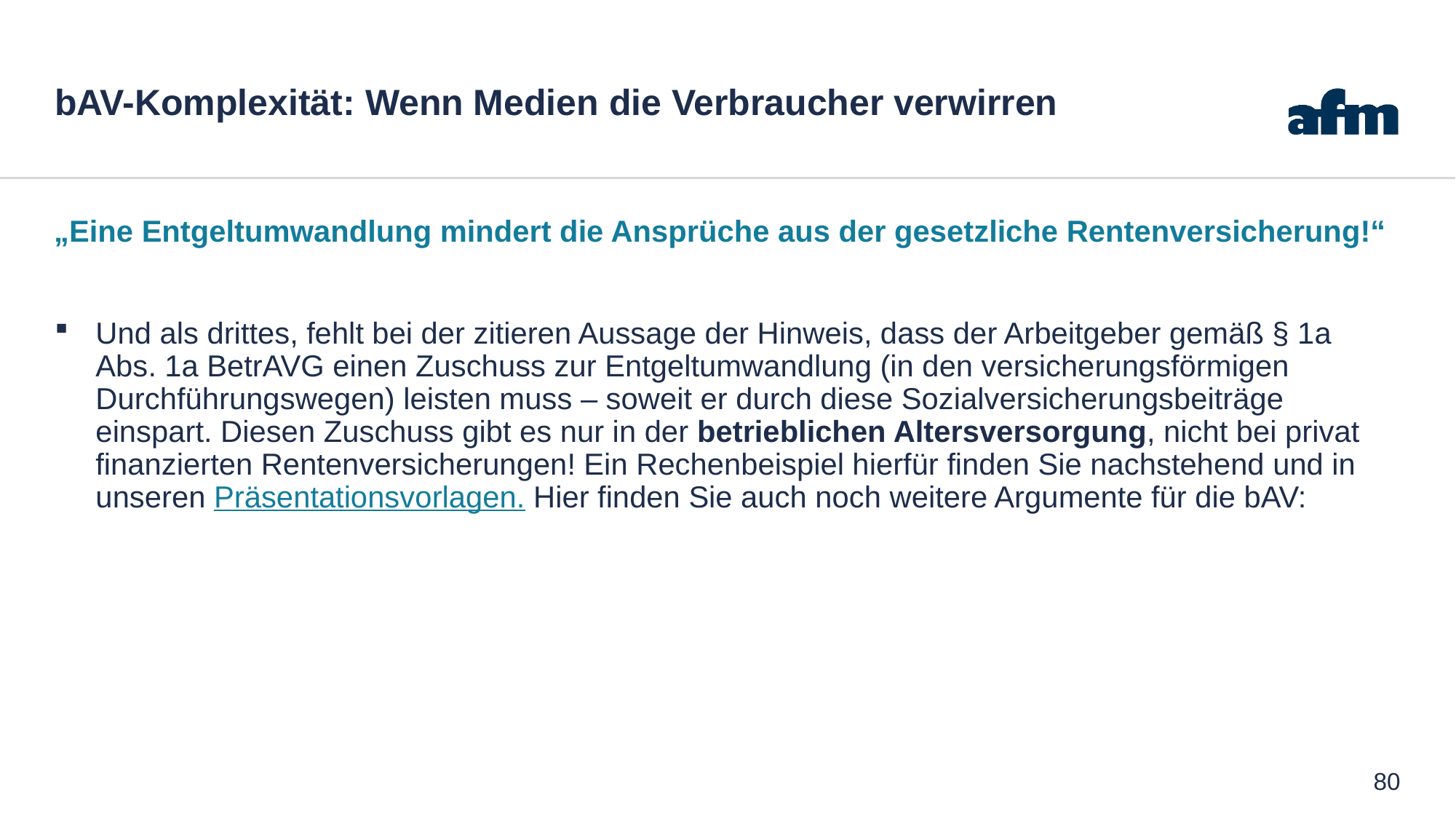

# bAV-Komplexität: Wenn Medien die Verbraucher verwirren
„Eine Entgeltumwandlung mindert die Ansprüche aus der gesetzliche Rentenversicherung!“
Und als drittes, fehlt bei der zitieren Aussage der Hinweis, dass der Arbeitgeber gemäß § 1a Abs. 1a BetrAVG einen Zuschuss zur Entgeltumwandlung (in den versicherungsförmigen Durchführungswegen) leisten muss – soweit er durch diese Sozialversicherungsbeiträge einspart. Diesen Zuschuss gibt es nur in der betrieblichen Altersversorgung, nicht bei privat finanzierten Rentenversicherungen! Ein Rechenbeispiel hierfür finden Sie nachstehend und in unseren Präsentationsvorlagen. Hier finden Sie auch noch weitere Argumente für die bAV:
80